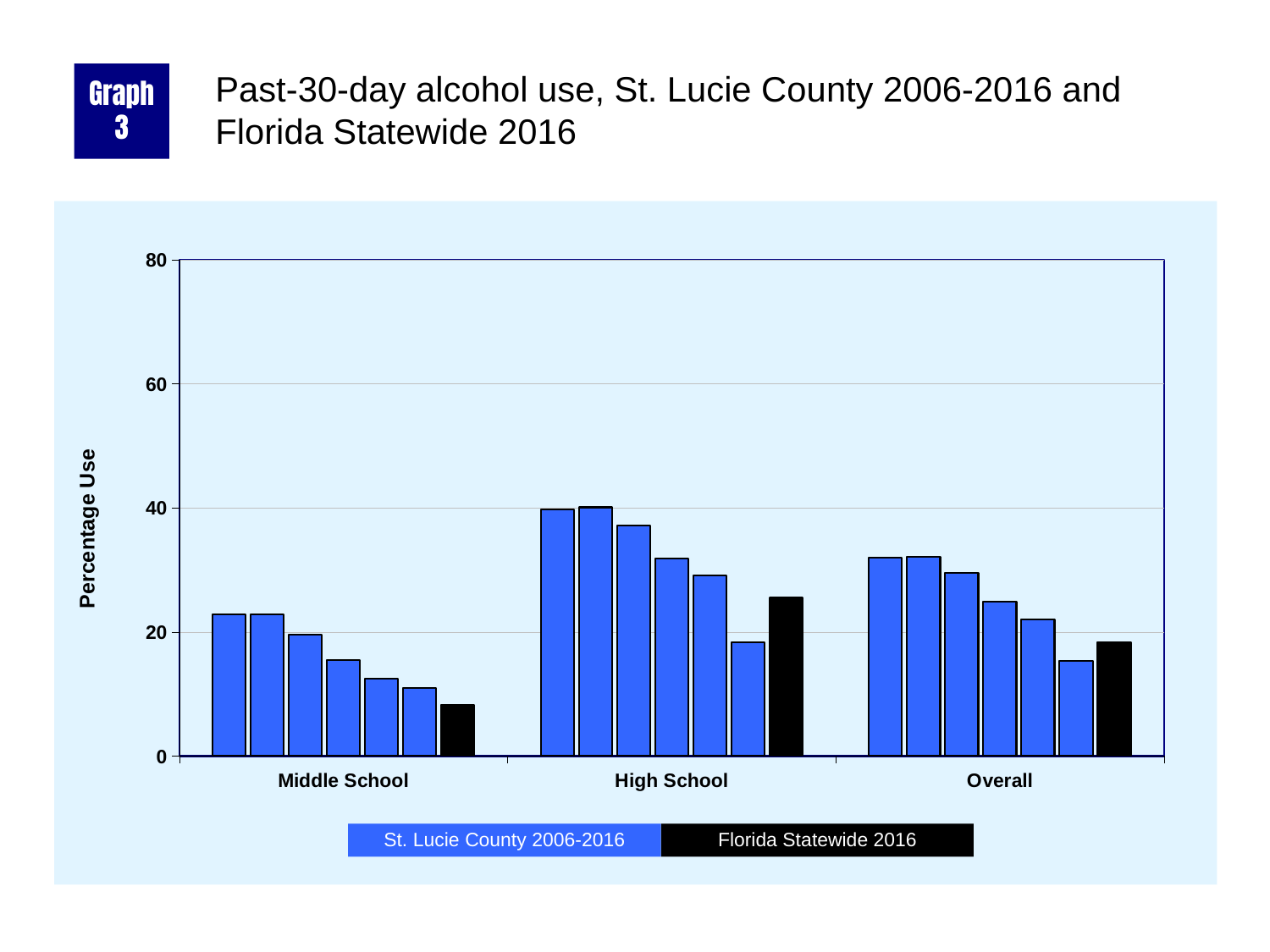

Graph 3
Past-30-day alcohol use, St. Lucie County 2006-2016 and Florida Statewide 2016

### Chart

| Category | County 2006 | County 2008 | County 2010 | County 2012 | County 2014 | County 2016 | Florida 2016 |
|---|---|---|---|---|---|---|---|
| Middle School | 22.8 | 22.9 | 19.6 | 15.5 | 12.5 | 11.0 | 8.3 |
| High School | 39.8 | 40.1 | 37.2 | 31.8 | 29.1 | 18.3 | 25.5 |
| Overall | 32.0 | 32.1 | 29.5 | 24.9 | 22.0 | 15.3 | 18.3 |
Florida Statewide 2016
St. Lucie County 2006-2016